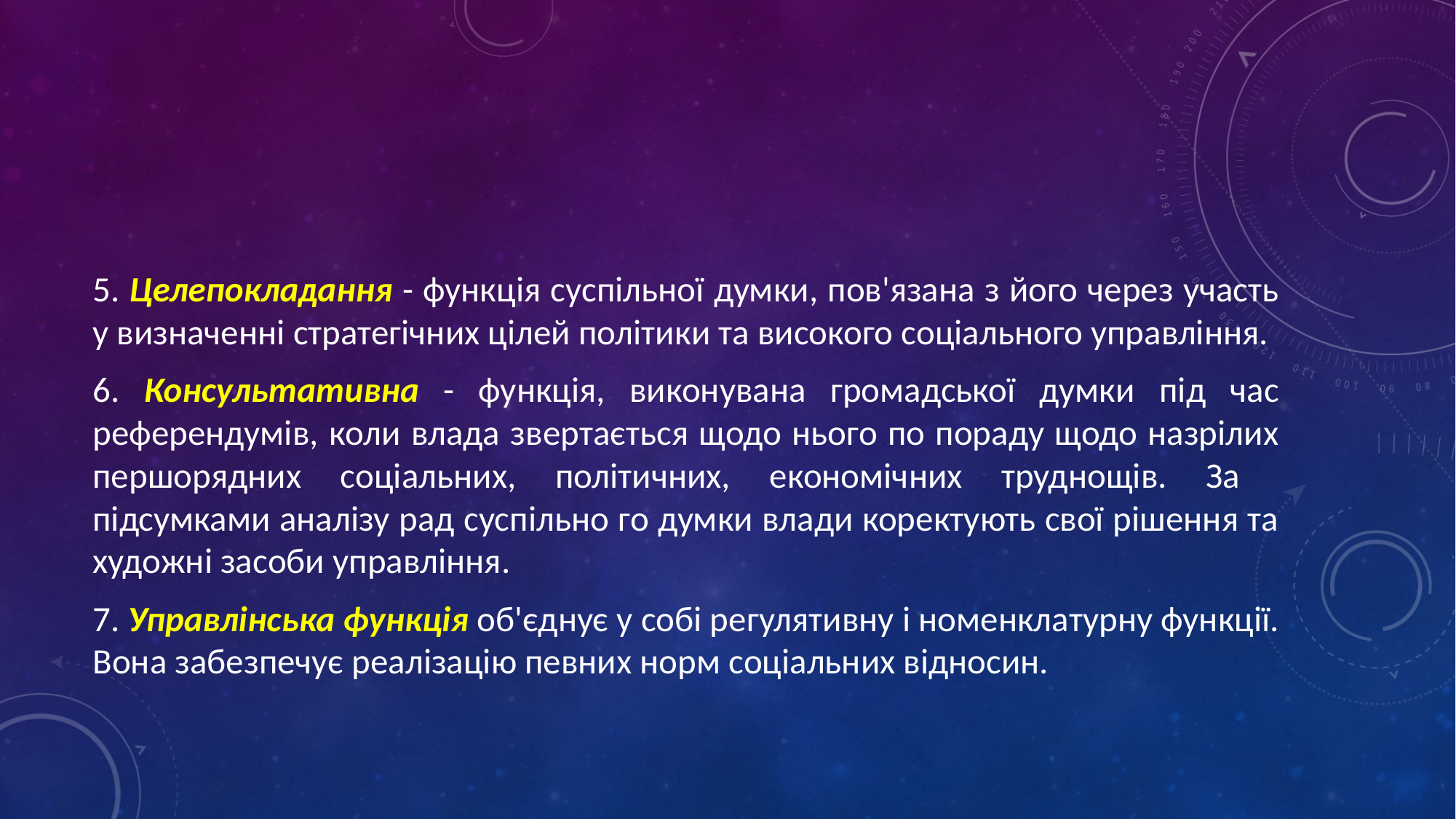

#
5. Целепокладання - функція суспільної думки, пов'язана з його через участь у визначенні стратегічних цілей політики та високого соціального управління.
6. Консультативна - функція, виконувана громадської думки під час референдумів, коли влада звертається щодо нього по пораду щодо назрілих першорядних соціальних, політичних, економічних труднощів. За  підсумками аналізу рад суспільно го думки влади коректують свої рішення та художні засоби управління.
7. Управлінська функція об'єднує у собі регулятивну і номенклатурну функції. Вона забезпечує реалізацію певних норм соціальних відносин.